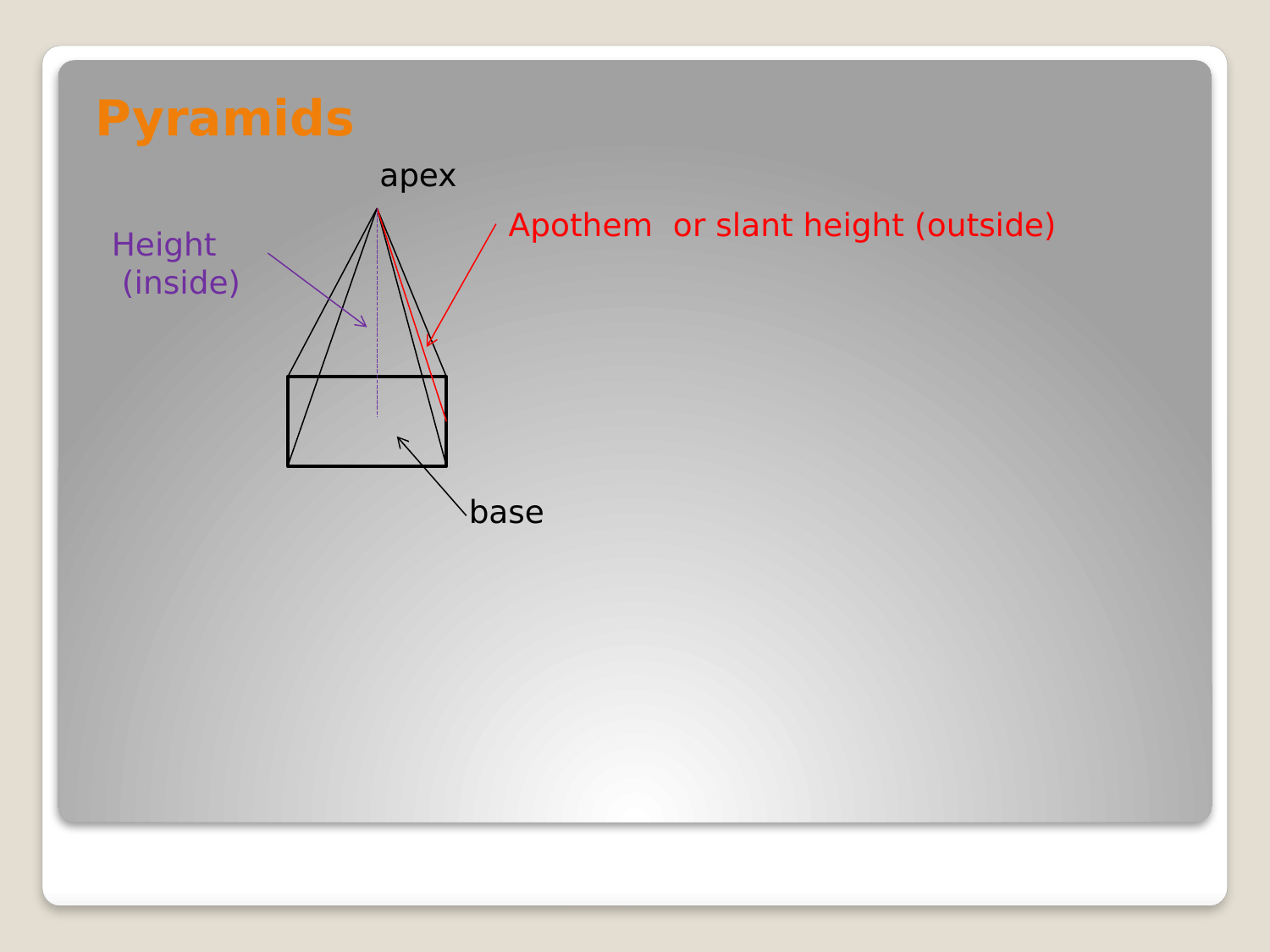

Pyramids
apex
Apothem  or slant height (outside)
Height
 (inside)

base